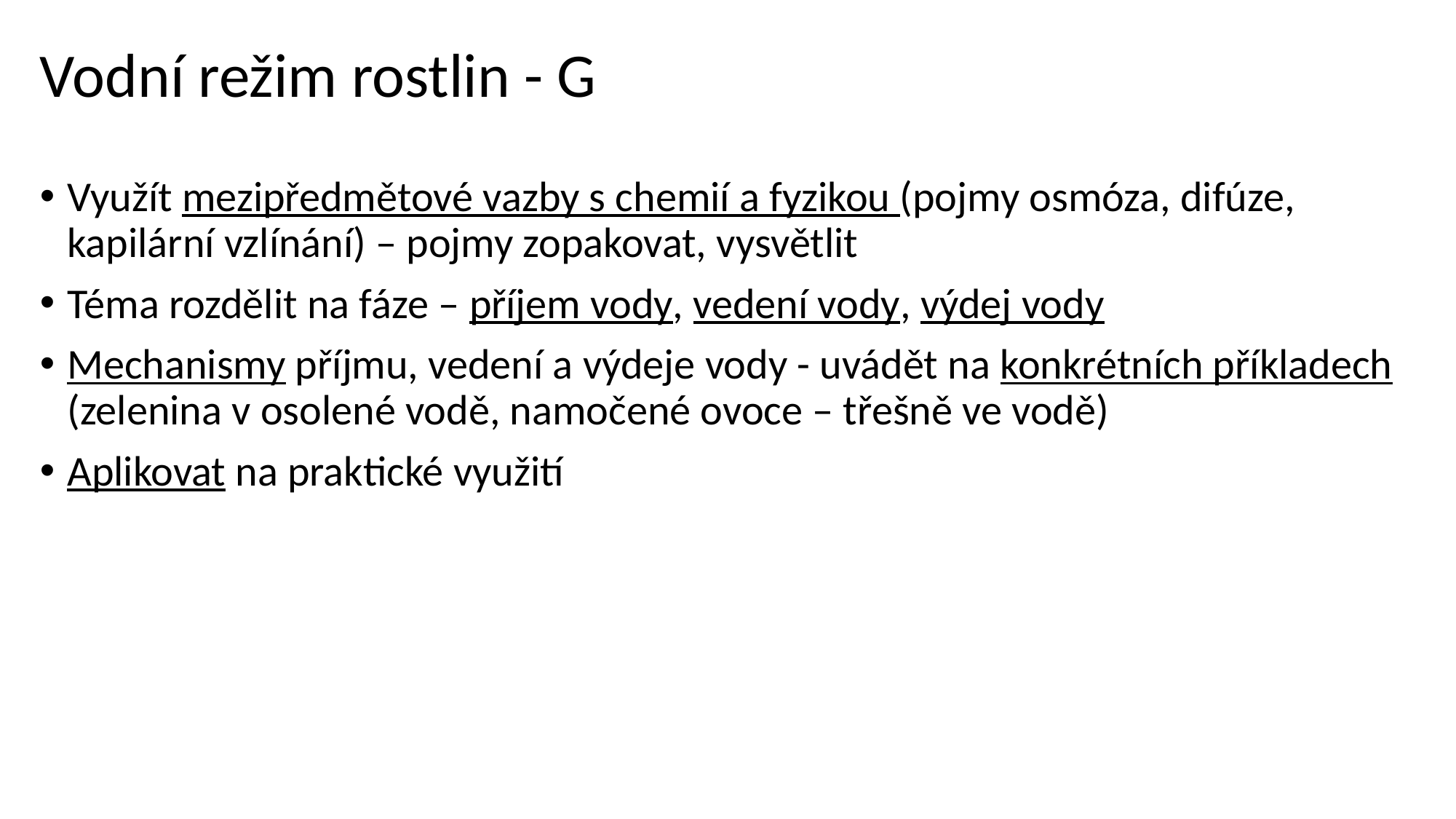

# Vodní režim rostlin - G
Využít mezipředmětové vazby s chemií a fyzikou (pojmy osmóza, difúze, kapilární vzlínání) – pojmy zopakovat, vysvětlit
Téma rozdělit na fáze – příjem vody, vedení vody, výdej vody
Mechanismy příjmu, vedení a výdeje vody - uvádět na konkrétních příkladech (zelenina v osolené vodě, namočené ovoce – třešně ve vodě)
Aplikovat na praktické využití